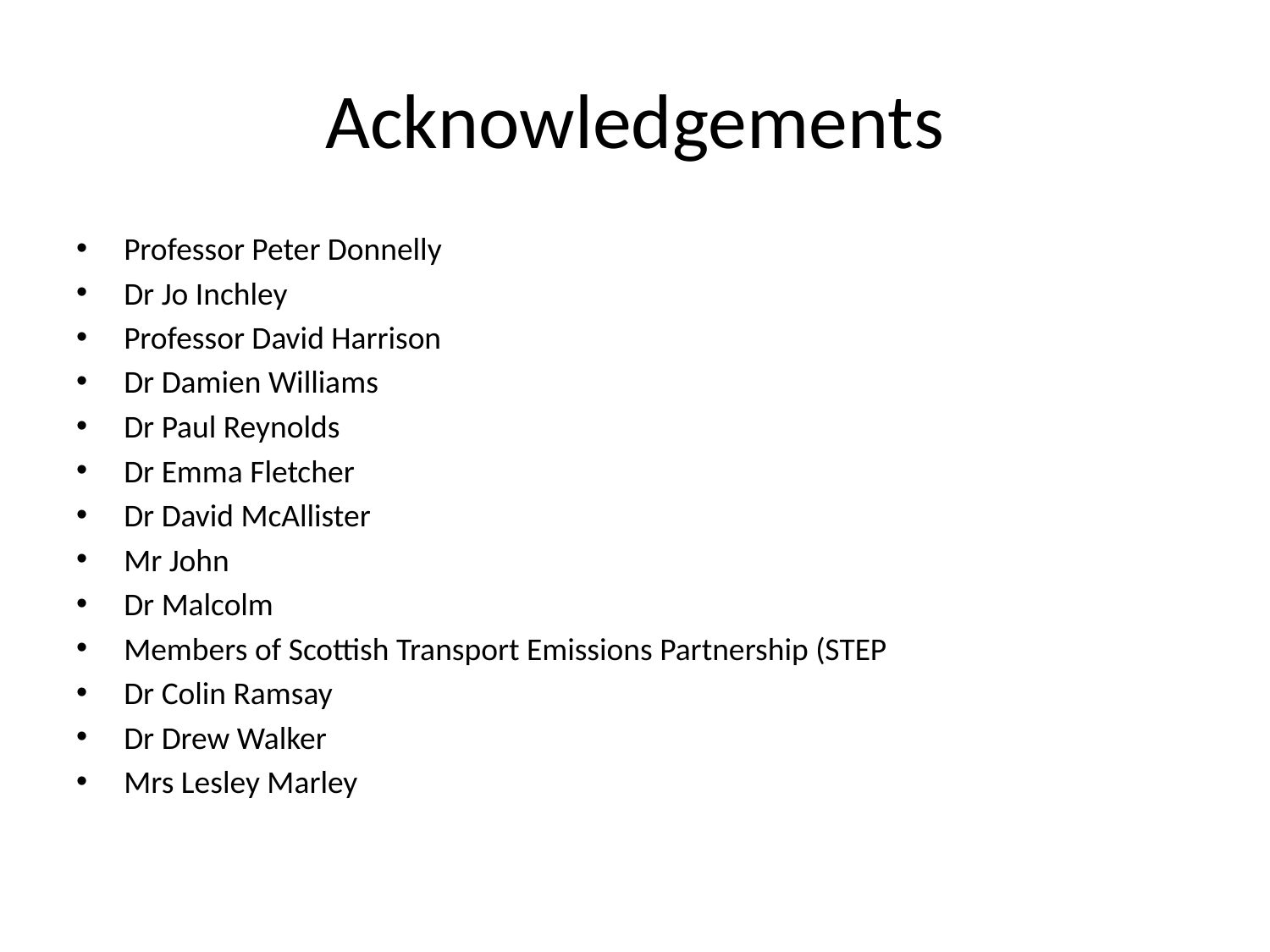

# Acknowledgements
Professor Peter Donnelly
Dr Jo Inchley
Professor David Harrison
Dr Damien Williams
Dr Paul Reynolds
Dr Emma Fletcher
Dr David McAllister
Mr John
Dr Malcolm
Members of Scottish Transport Emissions Partnership (STEP
Dr Colin Ramsay
Dr Drew Walker
Mrs Lesley Marley